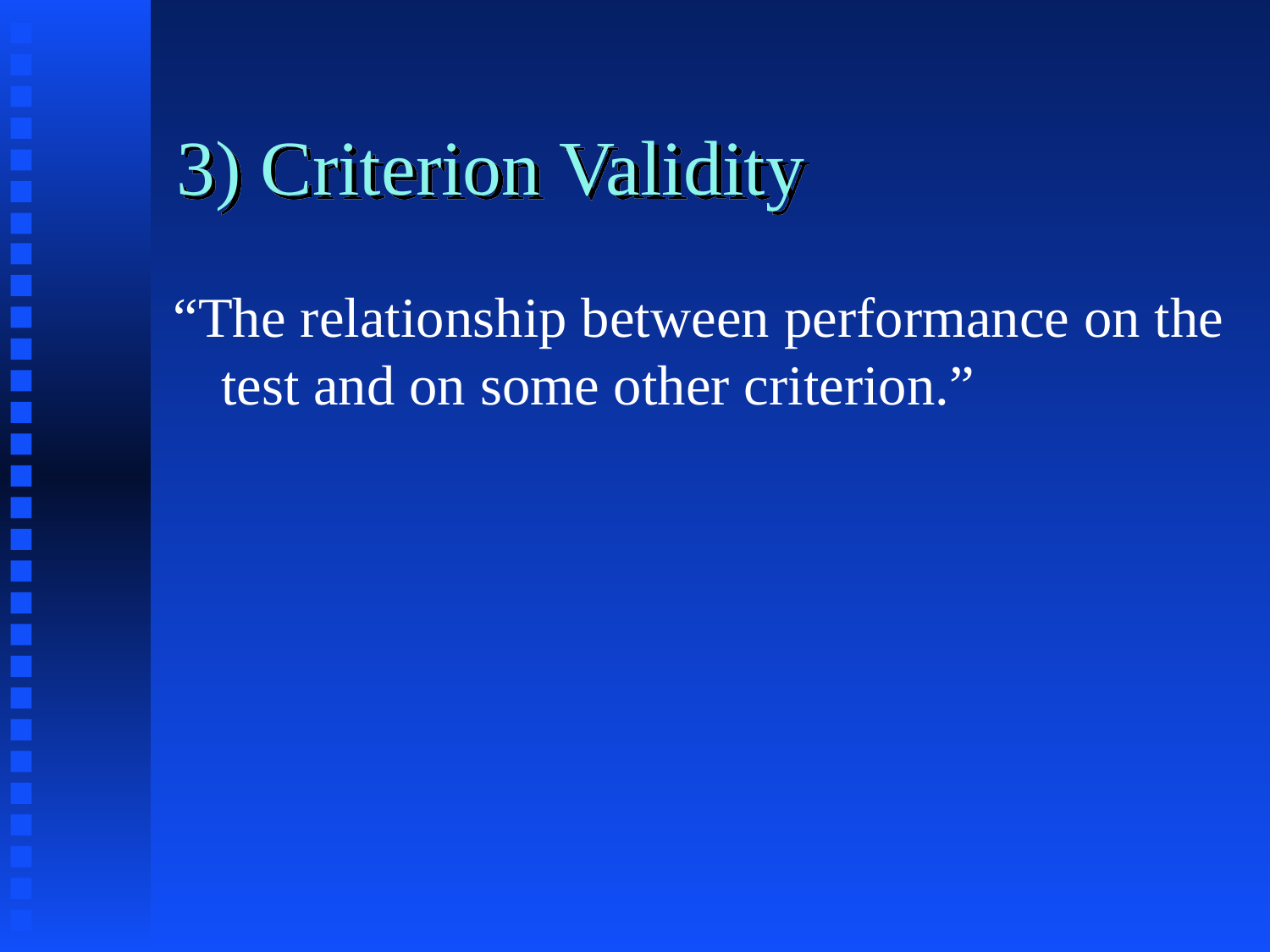

# 3) Criterion Validity
“The relationship between performance on the test and on some other criterion.”